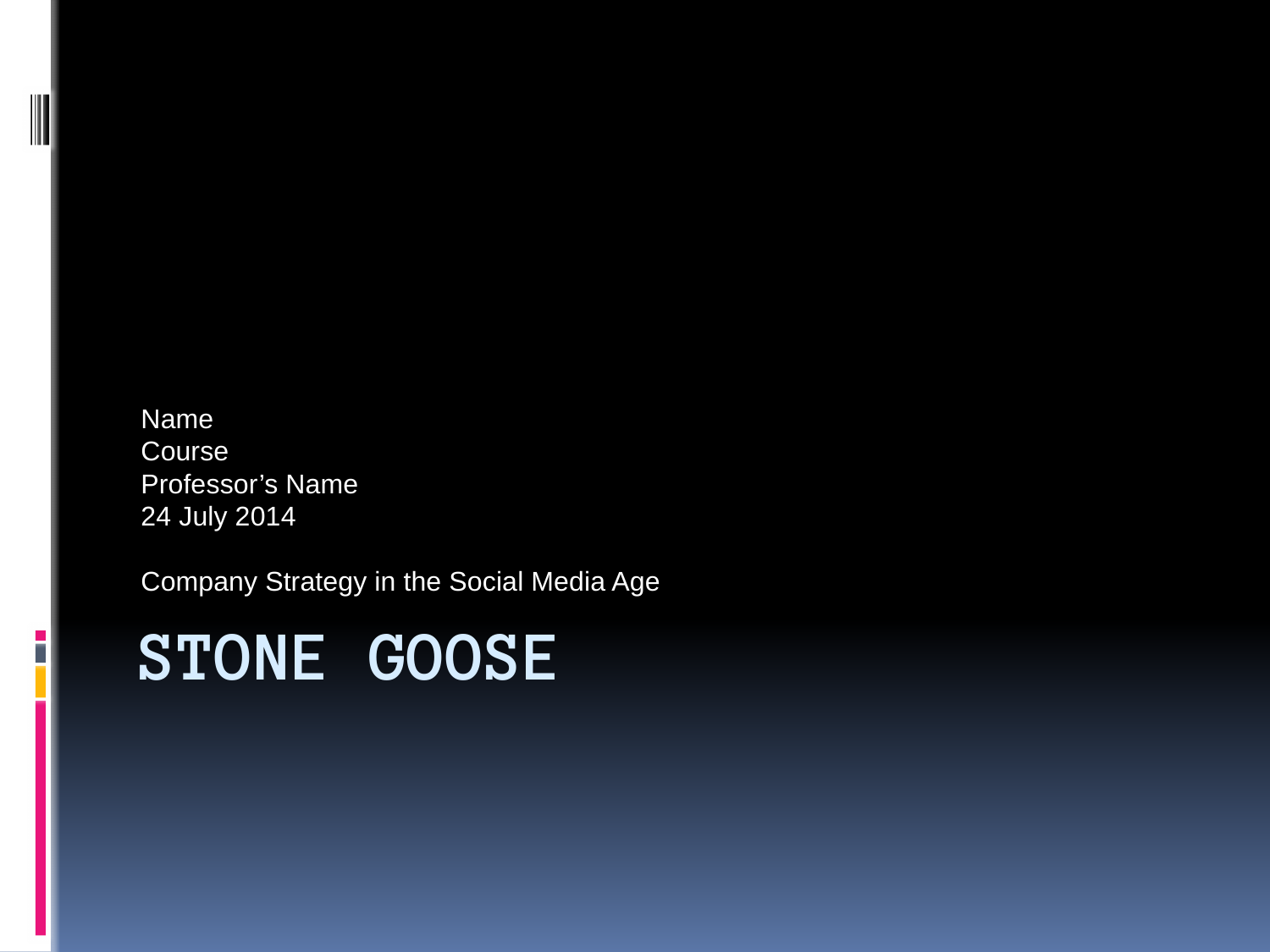

Name
Course
Professor’s Name
24 July 2014

Company Strategy in the Social Media Age
# Stone Goose